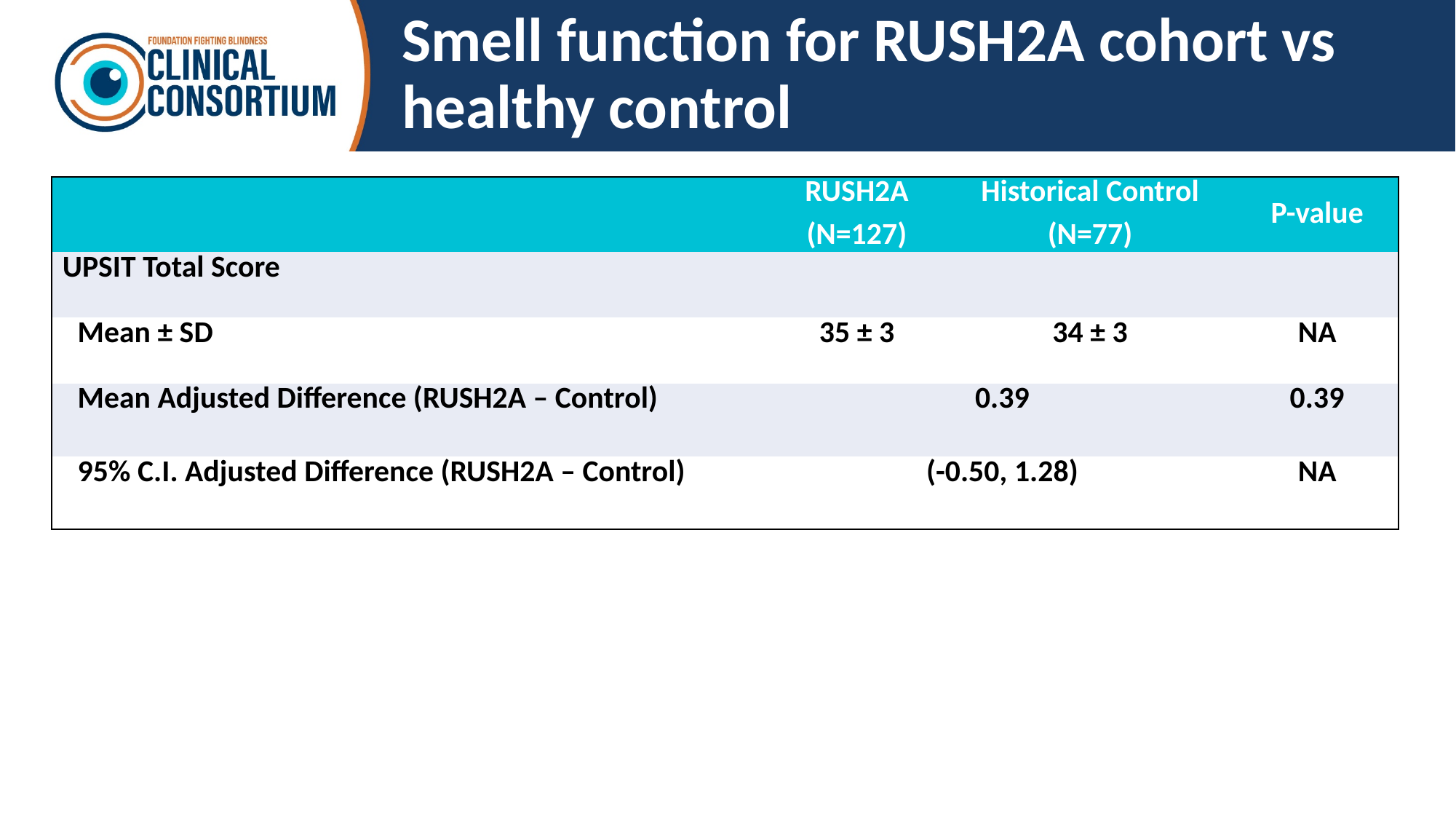

# Smell function for RUSH2A cohort vs healthy control
|  | RUSH2A (N=127) | Historical Control (N=77) | P-value |
| --- | --- | --- | --- |
| UPSIT Total Score |  |  |  |
| Mean ± SD | 35 ± 3 | 34 ± 3 | NA |
| Mean Adjusted Difference (RUSH2A – Control) | 0.39 |  | 0.39 |
| 95% C.I. Adjusted Difference (RUSH2A – Control) | (-0.50, 1.28) |  | NA |